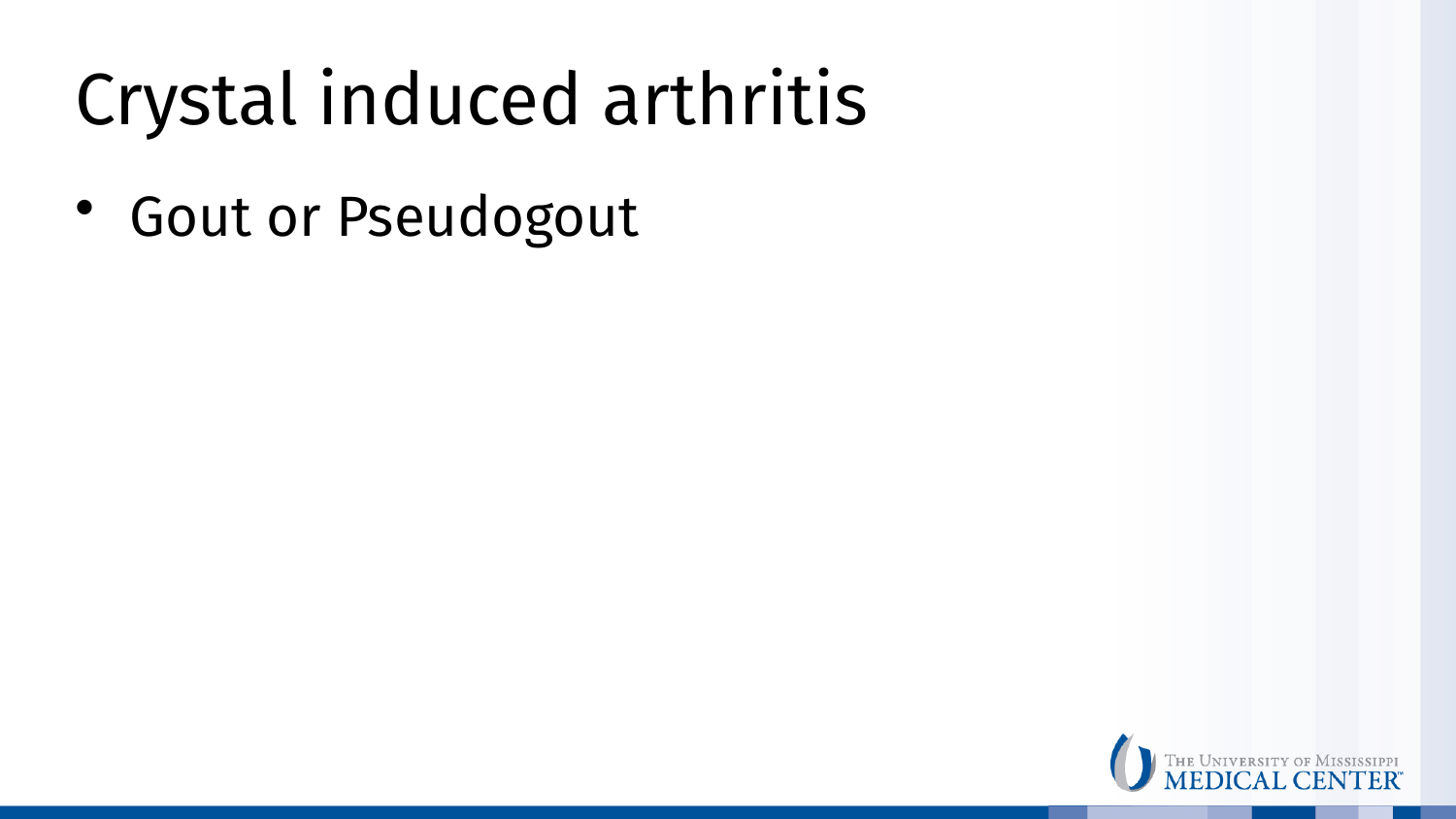

# Crystal induced arthritis
Gout or Pseudogout